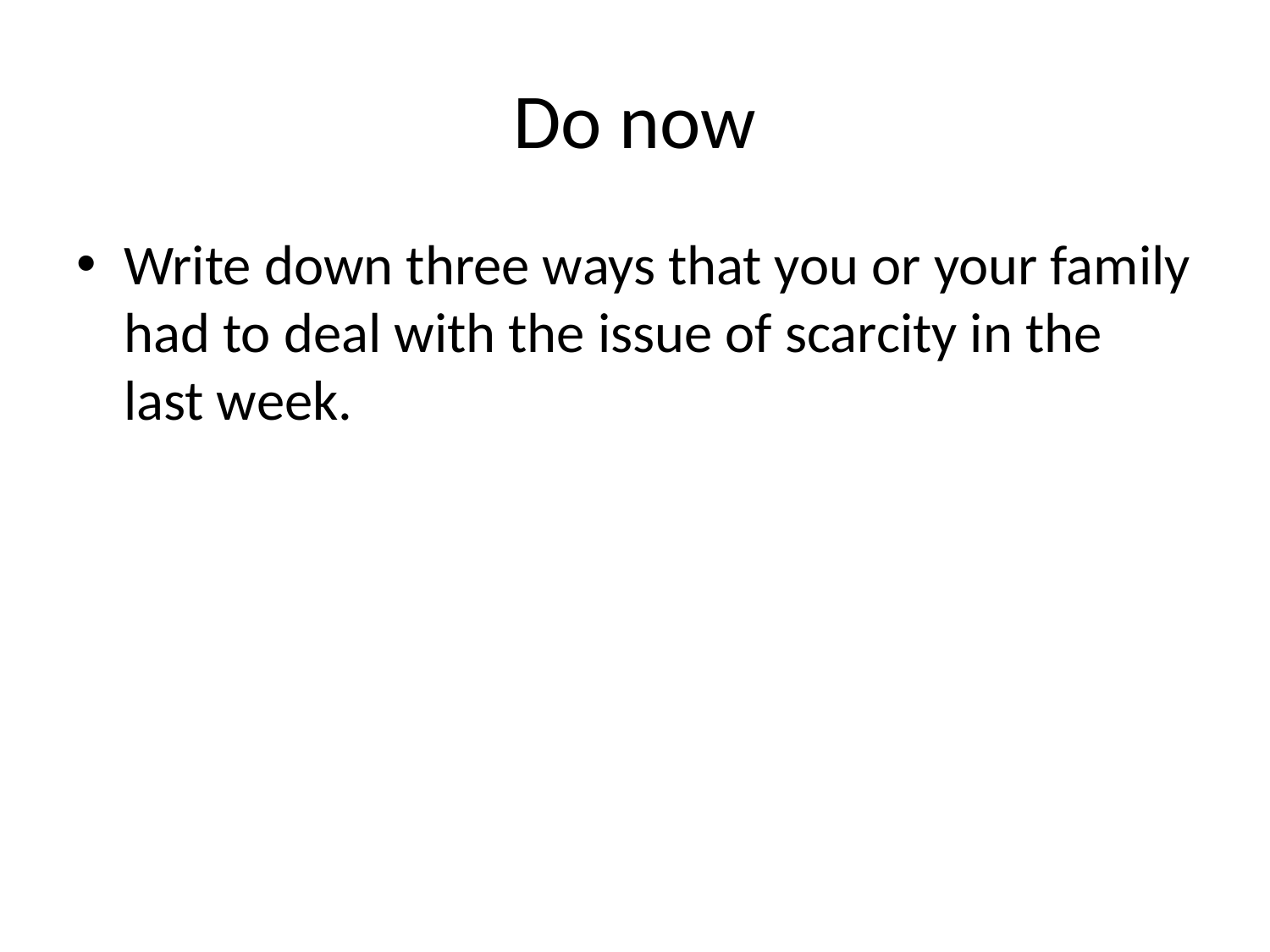

# Do now
Write down three ways that you or your family had to deal with the issue of scarcity in the last week.